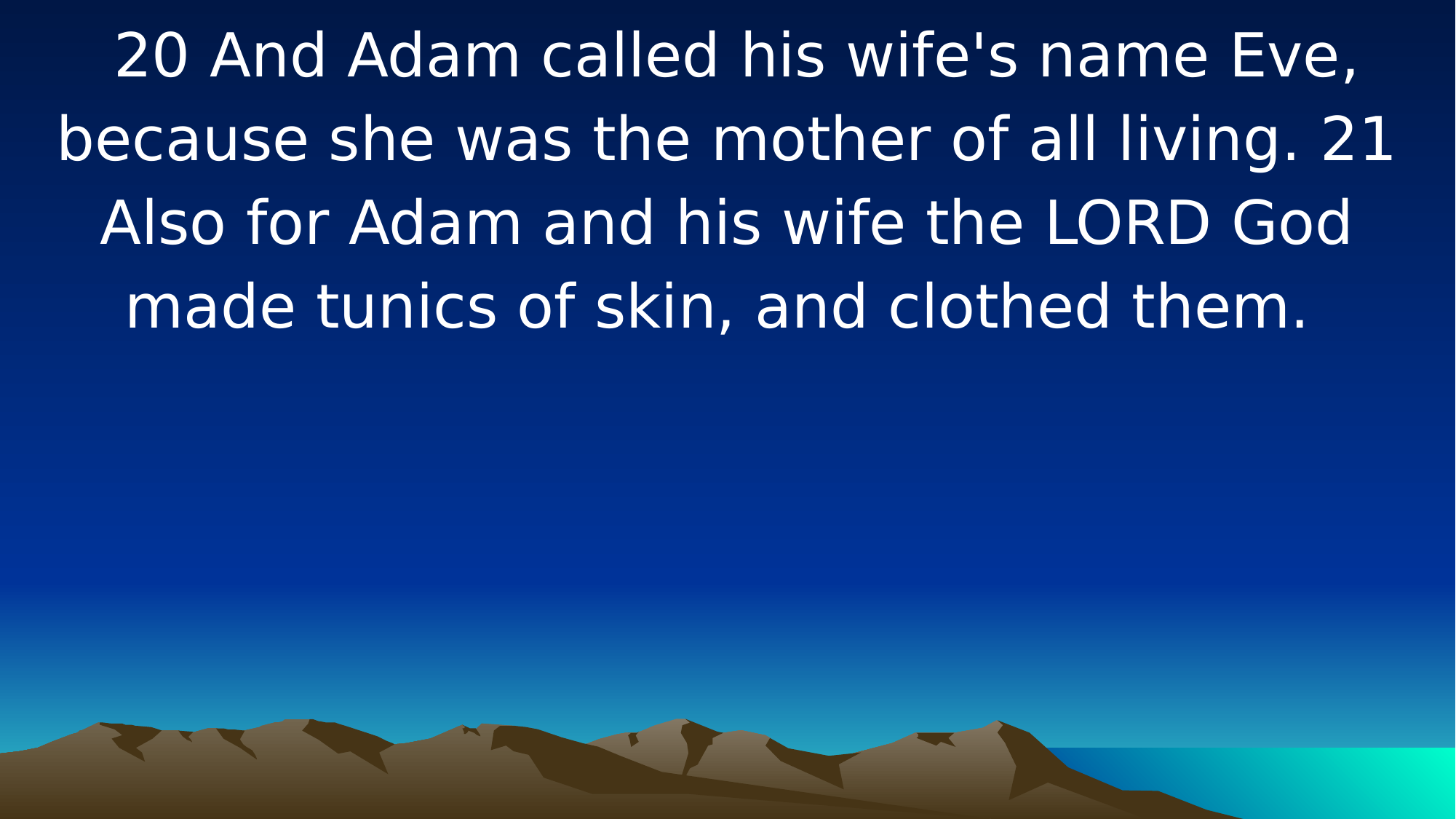

20 And Adam called his wife's name Eve, because she was the mother of all living. 21 Also for Adam and his wife the LORD God made tunics of skin, and clothed them.